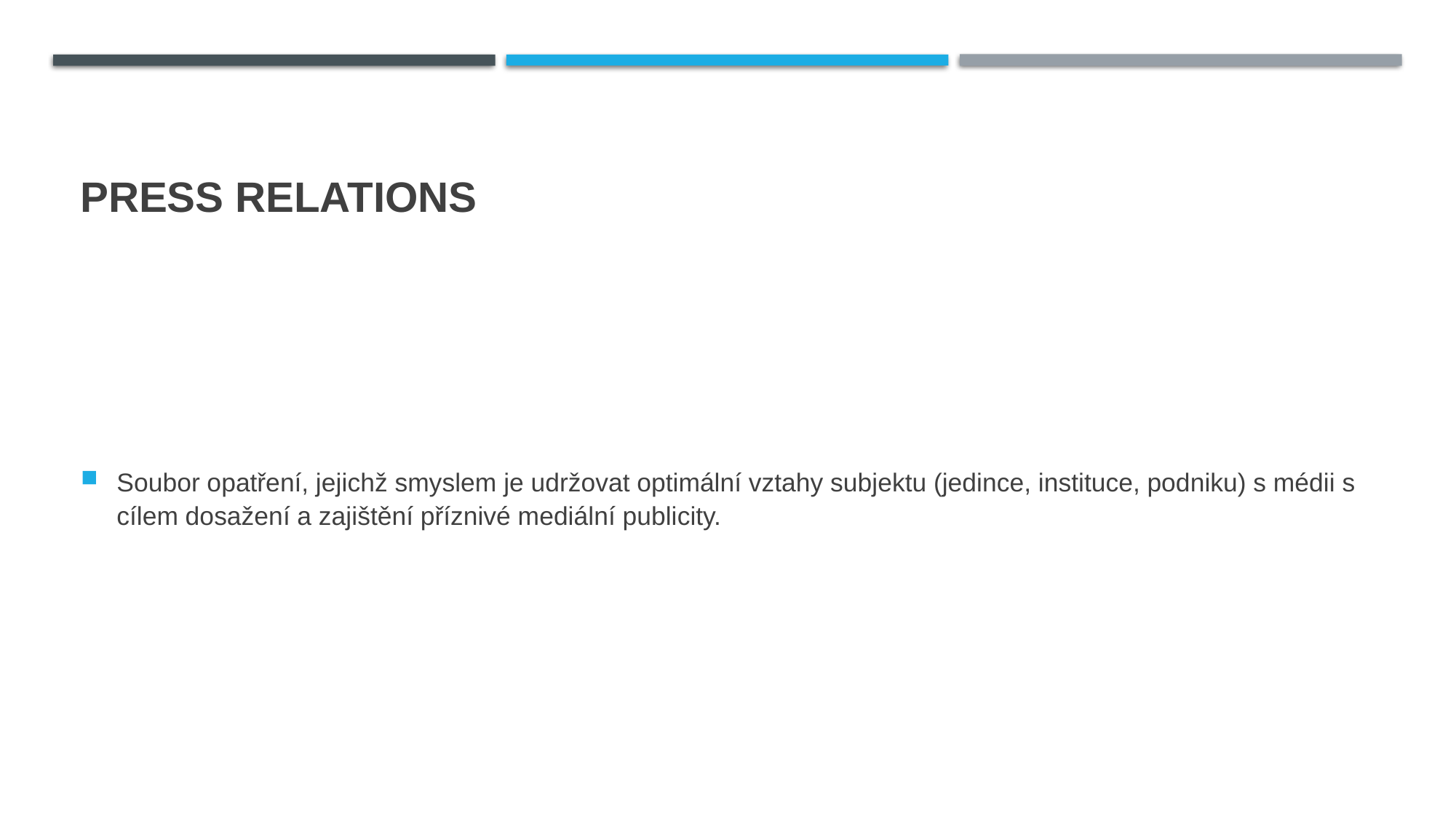

# Press relations
Soubor opatření, jejichž smyslem je udržovat optimální vztahy subjektu (jedince, instituce, podniku) s médii s cílem dosažení a zajištění příznivé mediální publicity.